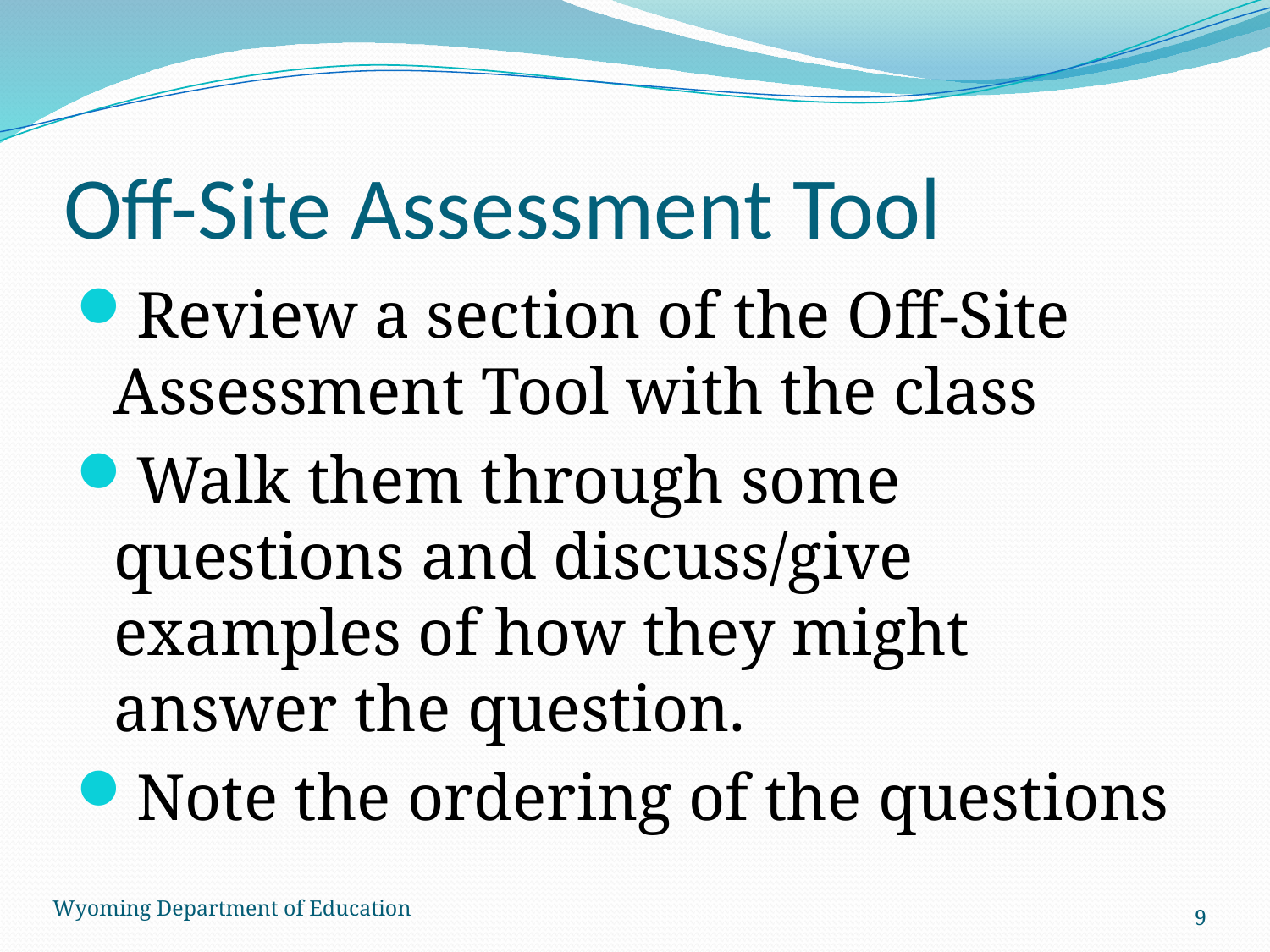

# Off-Site Assessment Tool
Review a section of the Off-Site Assessment Tool with the class
Walk them through some questions and discuss/give examples of how they might answer the question.
Note the ordering of the questions
Wyoming Department of Education
9